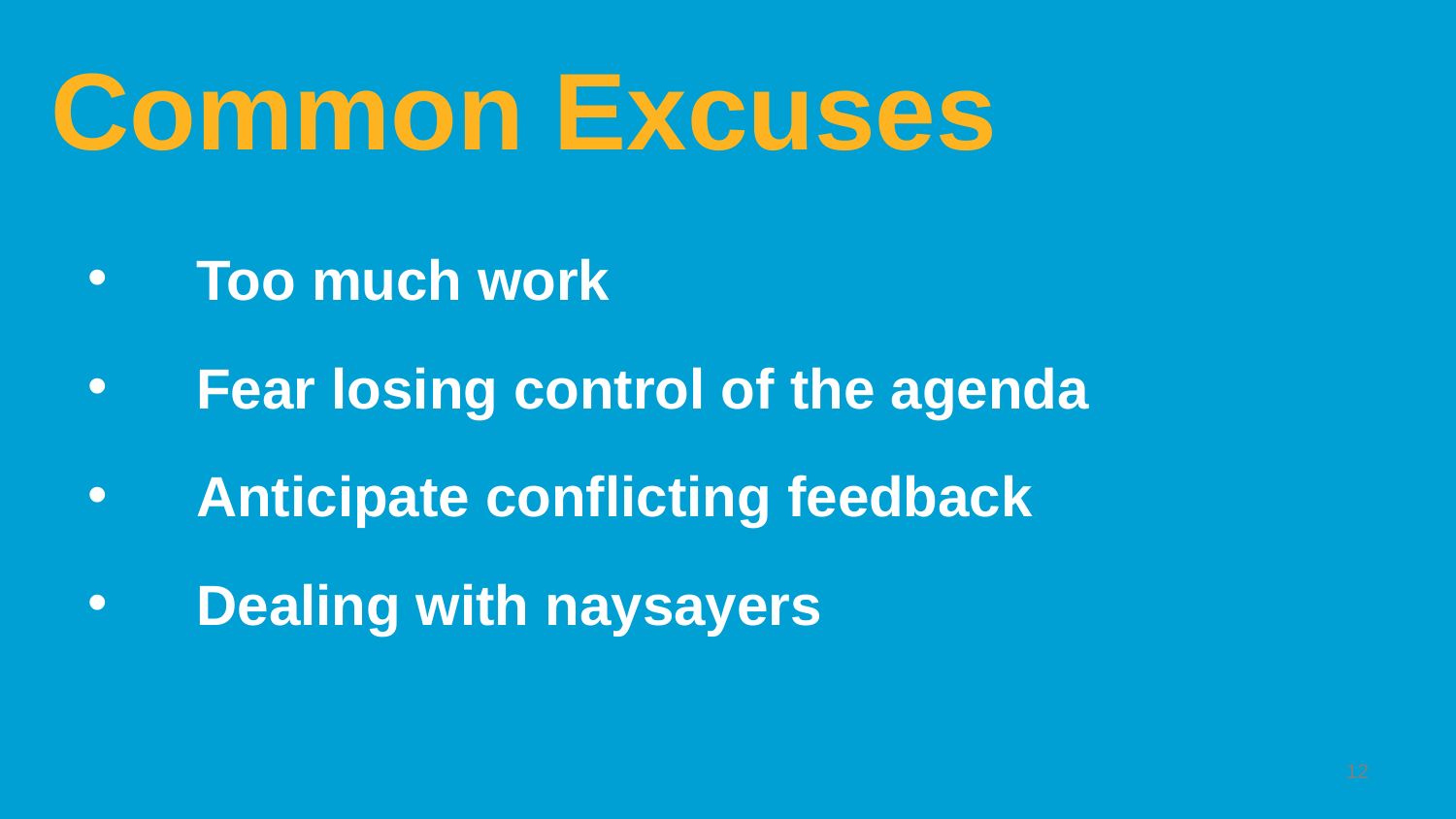

# Common Excuses

Too much work

Fear losing control of the agenda

Anticipate conflicting feedback

Dealing with naysayers

12